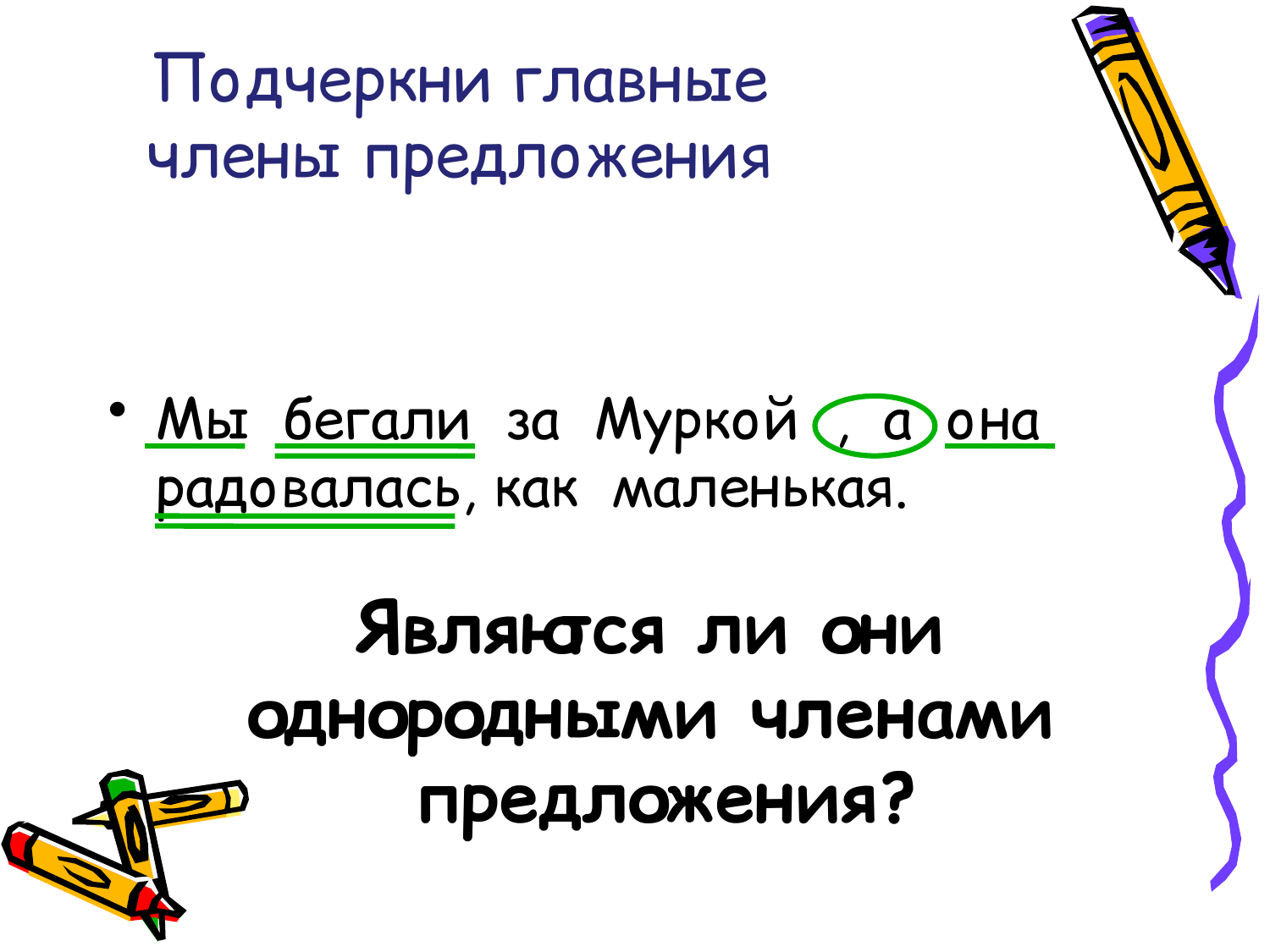

# Подчеркни главные члены предложения
Мы  бегали  за  Муркой  ,  а  она  радовалась, как  маленькая.

Являются ли они
однородными членами
предложения?